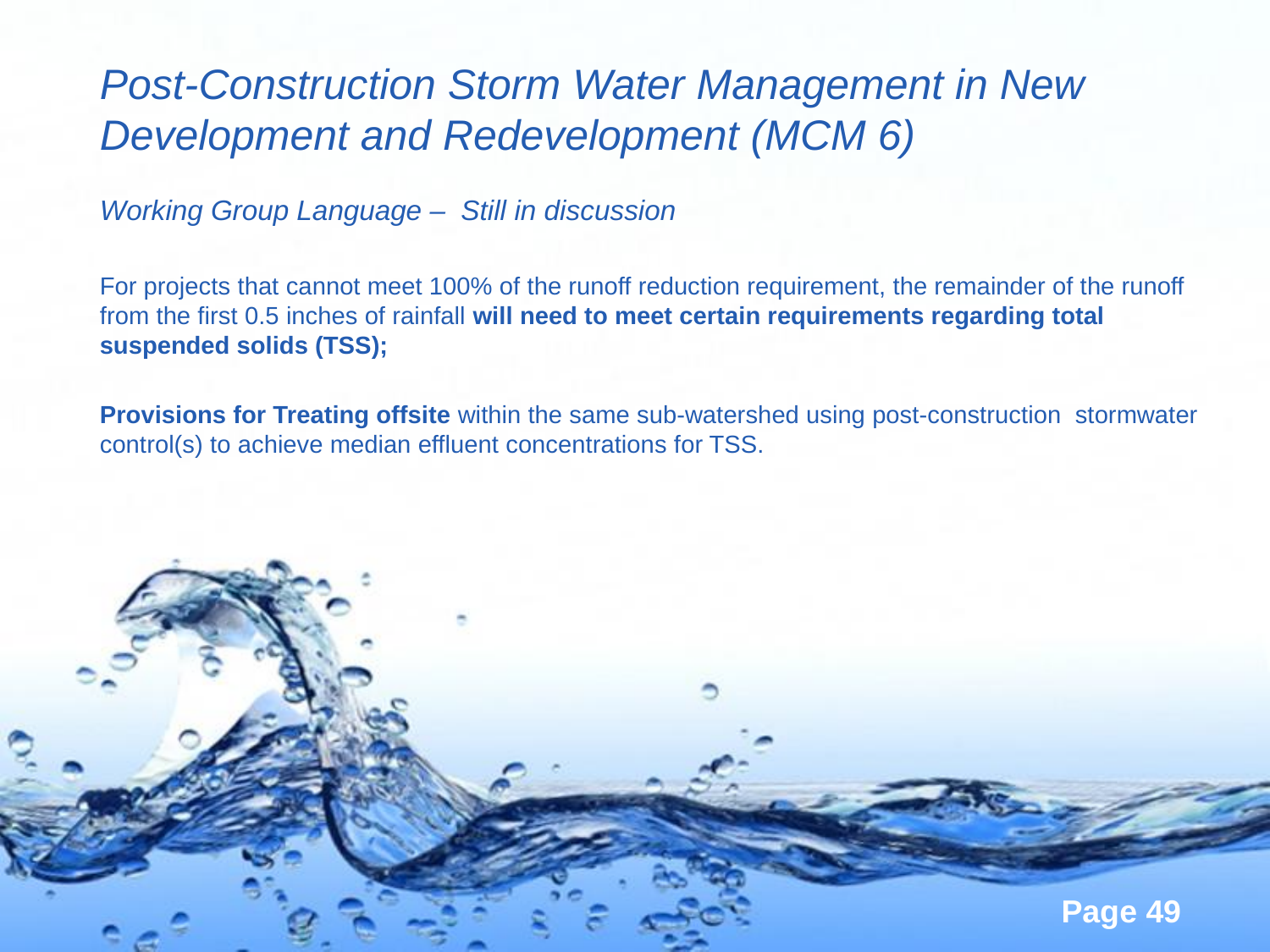

# Post-Construction Storm Water Management in New Development and Redevelopment (MCM 6)
Working Group Language –  Still in discussion

For projects that cannot meet 100% of the runoff reduction requirement, the remainder of the runoff from the first 0.5 inches of rainfall will need to meet certain requirements regarding total suspended solids (TSS);

Provisions for Treating offsite within the same sub-watershed using post-construction  stormwater control(s) to achieve median effluent concentrations for TSS.